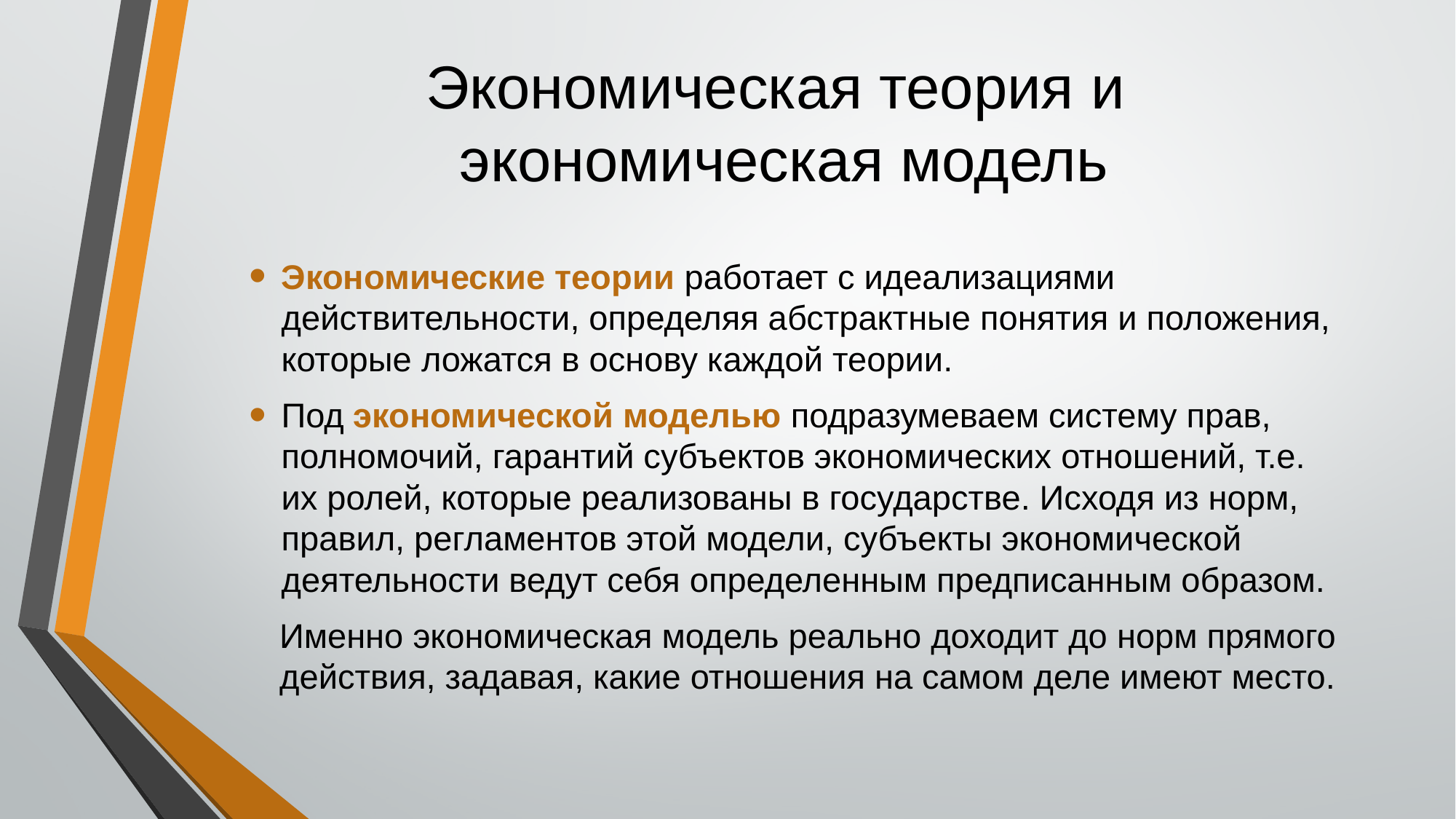

# Экономическая теория и экономическая модель
Экономические теории работает с идеализациями действительности, определяя абстрактные понятия и положения, которые ложатся в основу каждой теории.
Под экономической моделью подразумеваем систему прав, полномочий, гарантий субъектов экономических отношений, т.е. их ролей, которые реализованы в государстве. Исходя из норм, правил, регламентов этой модели, субъекты экономической деятельности ведут себя определенным предписанным образом.
Именно экономическая модель реально доходит до норм прямого действия, задавая, какие отношения на самом деле имеют место.